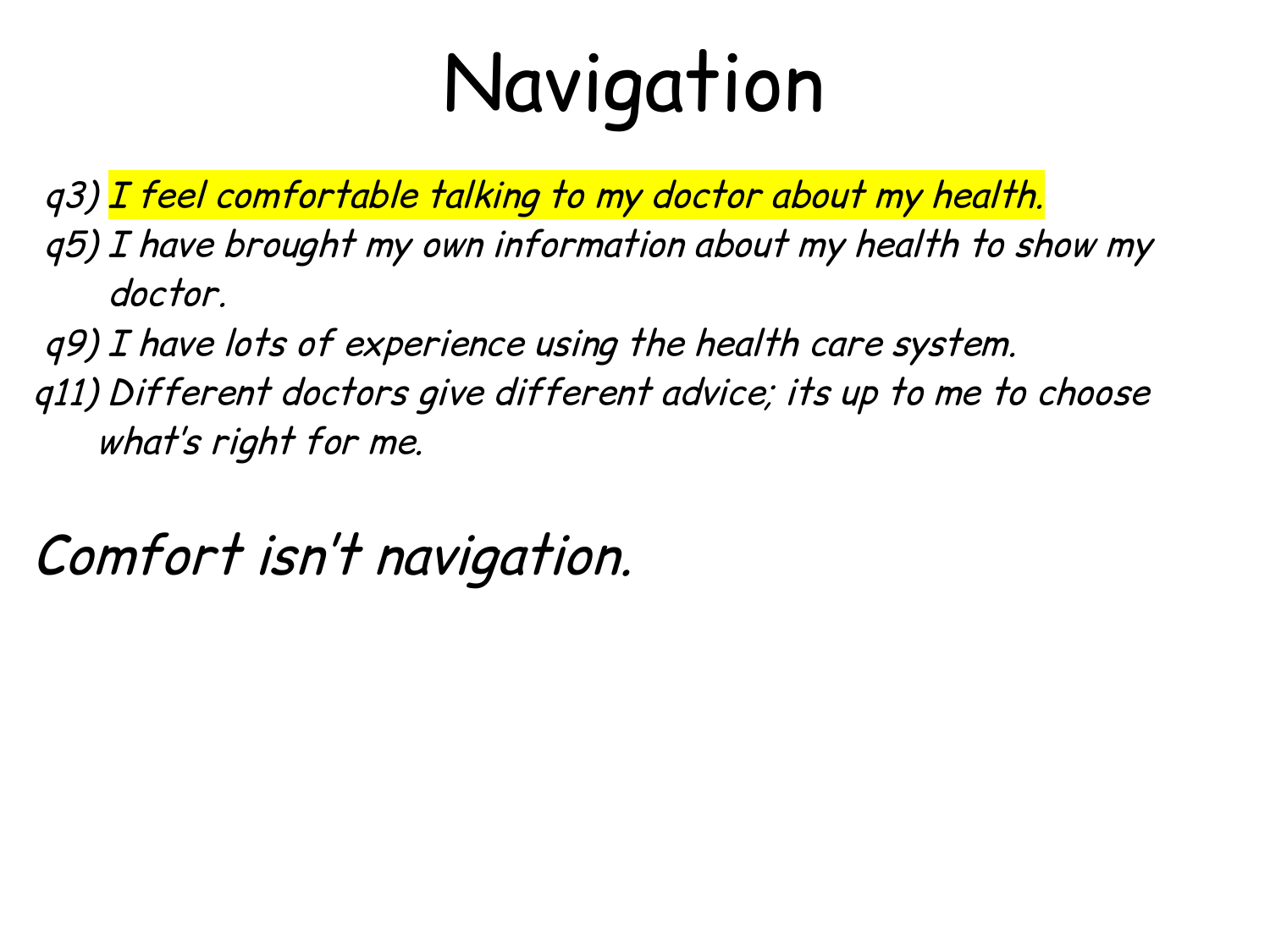

14
# Navigation

 q3) I feel comfortable talking to my doctor about my health.
 q5) I have brought my own information about my health to show my
       doctor.
 q9) I have lots of experience using the health care system.
q11) Different doctors give different advice; its up to me to choose
      what’s right for me.

Comfort isn’t navigation.